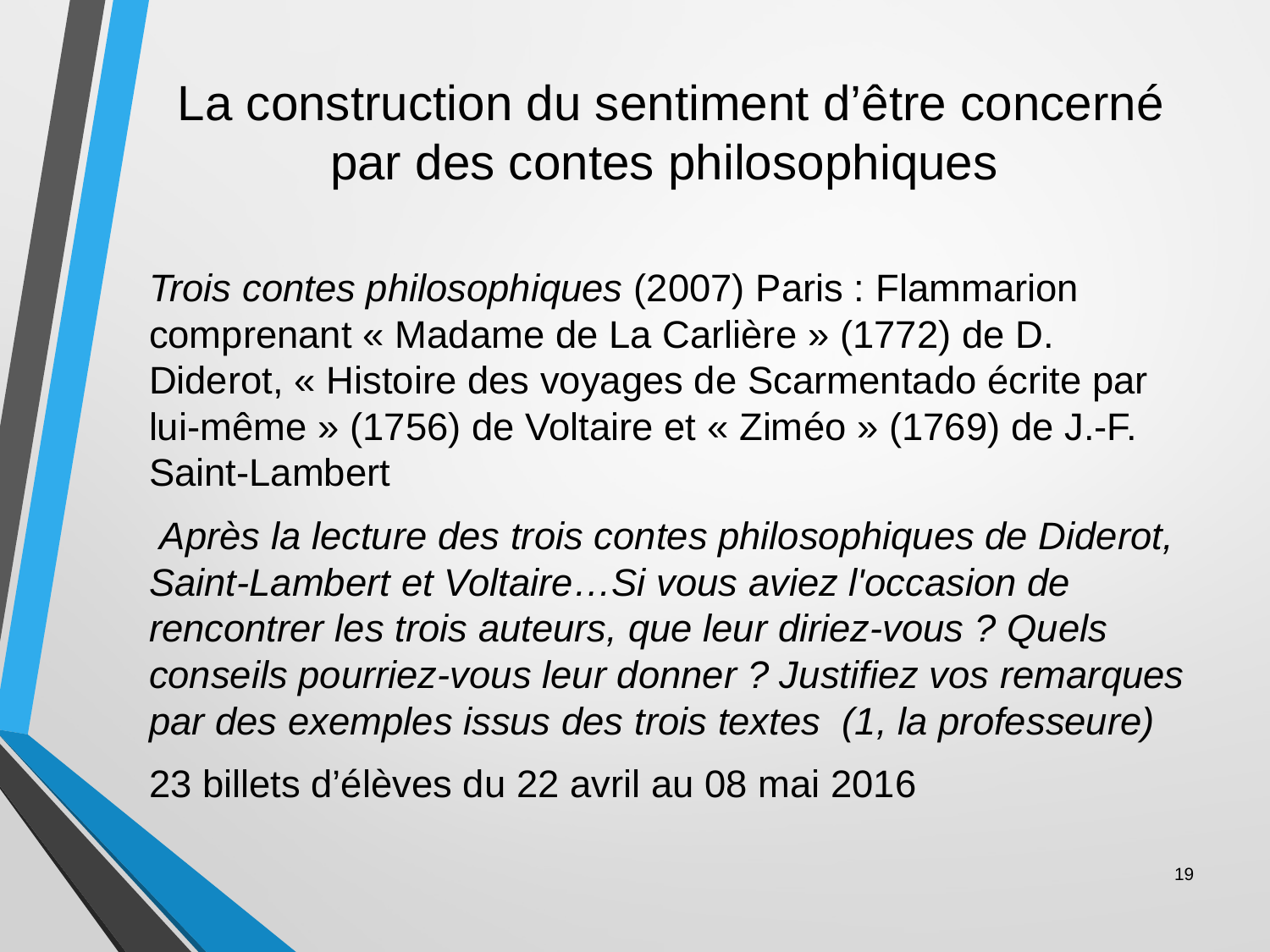

# La construction du sentiment d’être concerné par des contes philosophiques
Trois contes philosophiques (2007) Paris : Flammarion comprenant « Madame de La Carlière » (1772) de D. Diderot, « Histoire des voyages de Scarmentado écrite par lui-même » (1756) de Voltaire et « Ziméo » (1769) de J.-F. Saint-Lambert
 Après la lecture des trois contes philosophiques de Diderot, Saint-Lambert et Voltaire…Si vous aviez l'occasion de rencontrer les trois auteurs, que leur diriez-vous ? Quels conseils pourriez-vous leur donner ? Justifiez vos remarques par des exemples issus des trois textes  (1, la professeure)
23 billets d’élèves du 22 avril au 08 mai 2016

19